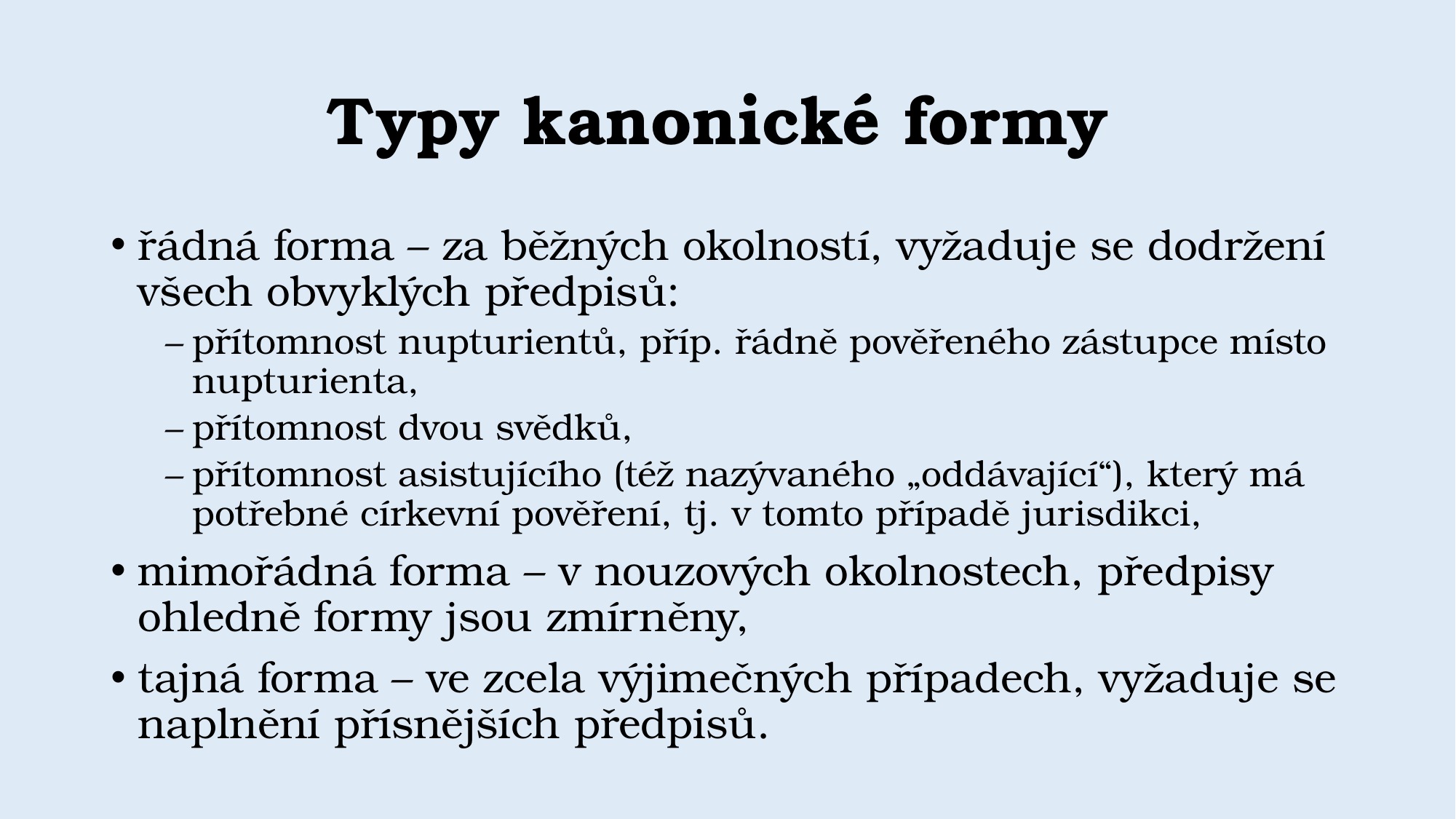

# Typy kanonické formy
řádná forma – za běžných okolností, vyžaduje se dodržení všech obvyklých předpisů:
přítomnost nupturientů, příp. řádně pověřeného zástupce místo nupturienta,
přítomnost dvou svědků,
přítomnost asistujícího (též nazývaného „oddávající“), který má potřebné církevní pověření, tj. v tomto případě jurisdikci,
mimořádná forma – v nouzových okolnostech, předpisy ohledně formy jsou zmírněny,
tajná forma – ve zcela výjimečných případech, vyžaduje se naplnění přísnějších předpisů.